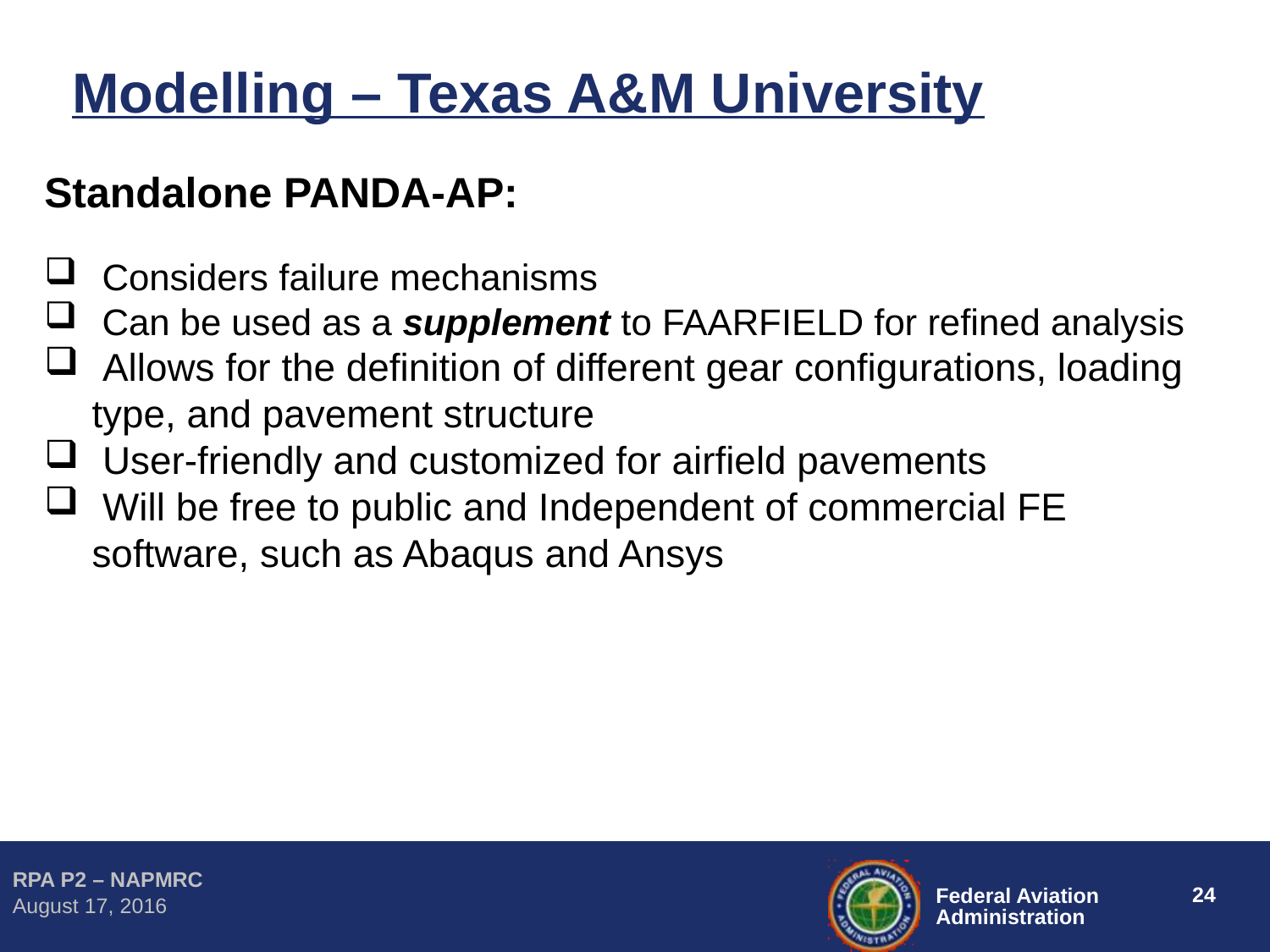

# Modelling – Texas A&M University
Standalone PANDA-AP:

 Considers failure mechanisms
 Can be used as a supplement to FAARFIELD for refined analysis
 Allows for the definition of different gear configurations, loading type, and pavement structure
 User-friendly and customized for airfield pavements
 Will be free to public and Independent of commercial FE software, such as Abaqus and Ansys